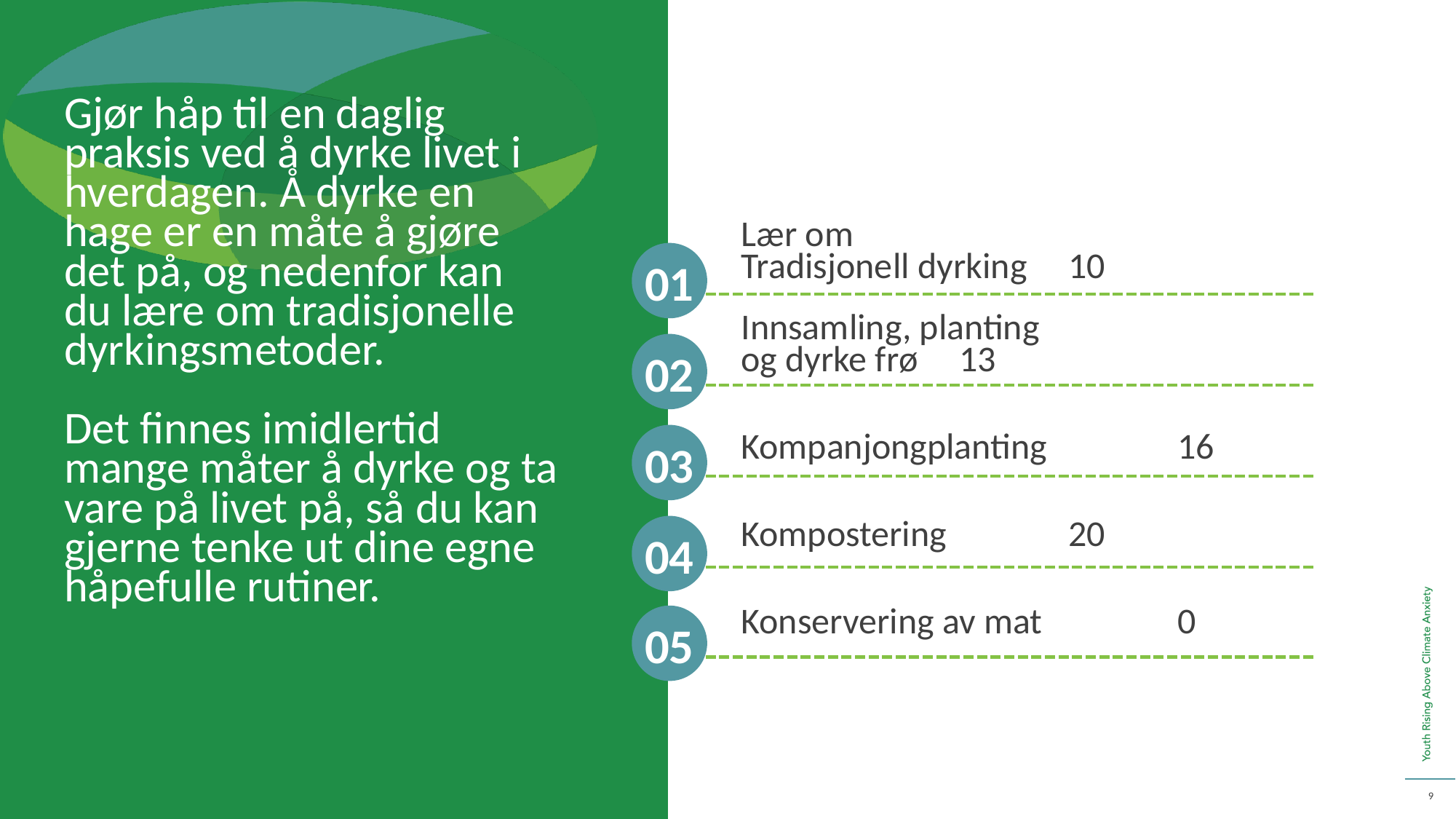

Gjør håp til en daglig praksis ved å dyrke livet i hverdagen. Å dyrke en hage er en måte å gjøre det på, og nedenfor kan du lære om tradisjonelle dyrkingsmetoder.

Det finnes imidlertid mange måter å dyrke og ta vare på livet på, så du kan gjerne tenke ut dine egne håpefulle rutiner.

Lær om
Tradisjonell dyrking     	10

Innsamling, planting
og dyrke frø    	13
Kompanjongplanting    	16
Kompostering    	20
Konservering av mat     	0

01

02

03

04

05